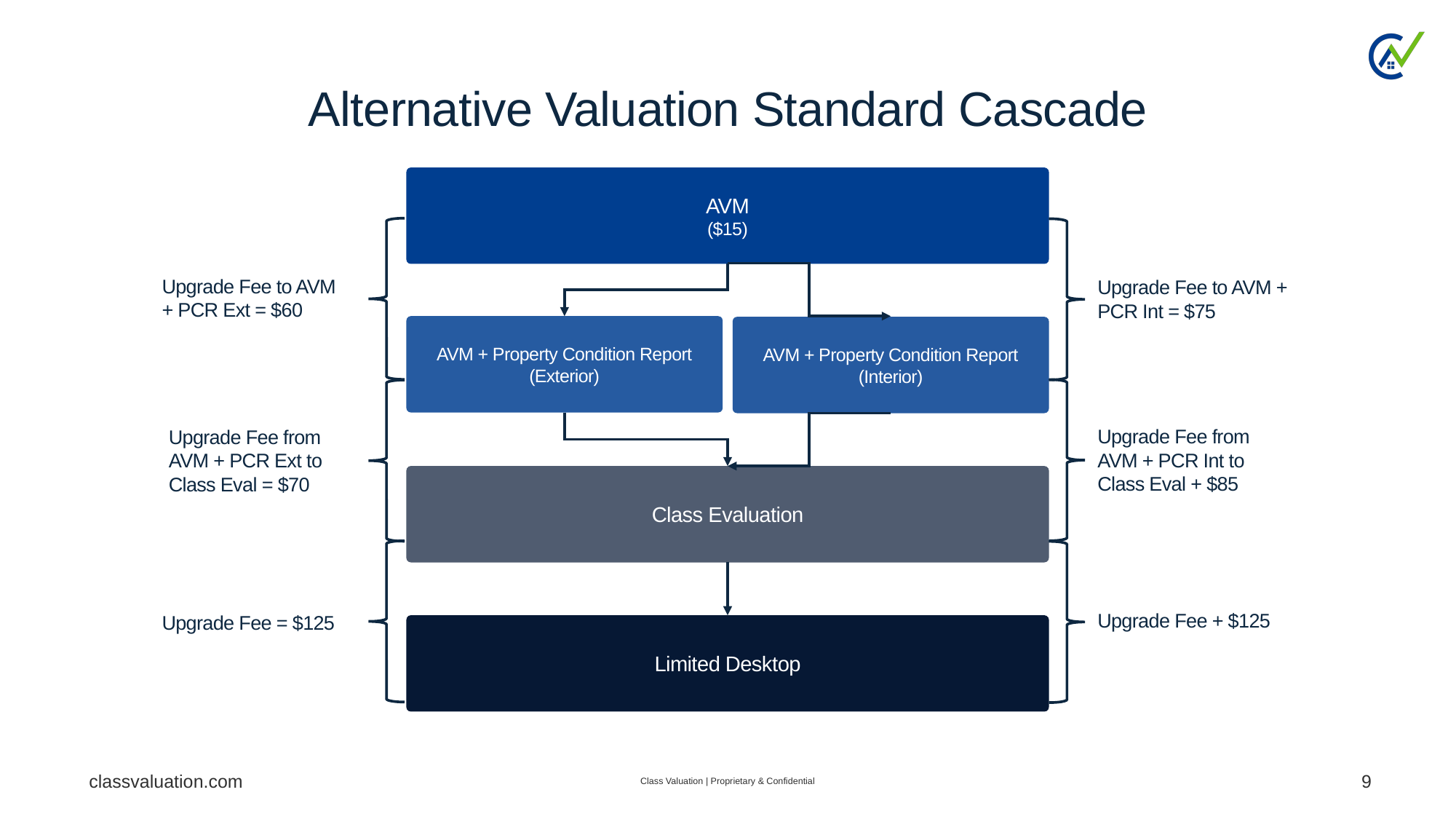

# Alternative Valuation Standard Cascade
AVM
($15)

Upgrade Fee to AVM
+ PCR Ext = $60
Upgrade Fee to AVM + PCR Int = $75
AVM + Property Condition Report
(Exterior)
AVM + Property Condition Report
(Interior)
Upgrade Fee from AVM + PCR Int to Class Eval + $85
Upgrade Fee from AVM + PCR Ext to Class Eval = $70
Class Evaluation
Upgrade Fee + $125
Upgrade Fee = $125
Limited Desktop
Class Valuation | Proprietary & Confidential
9